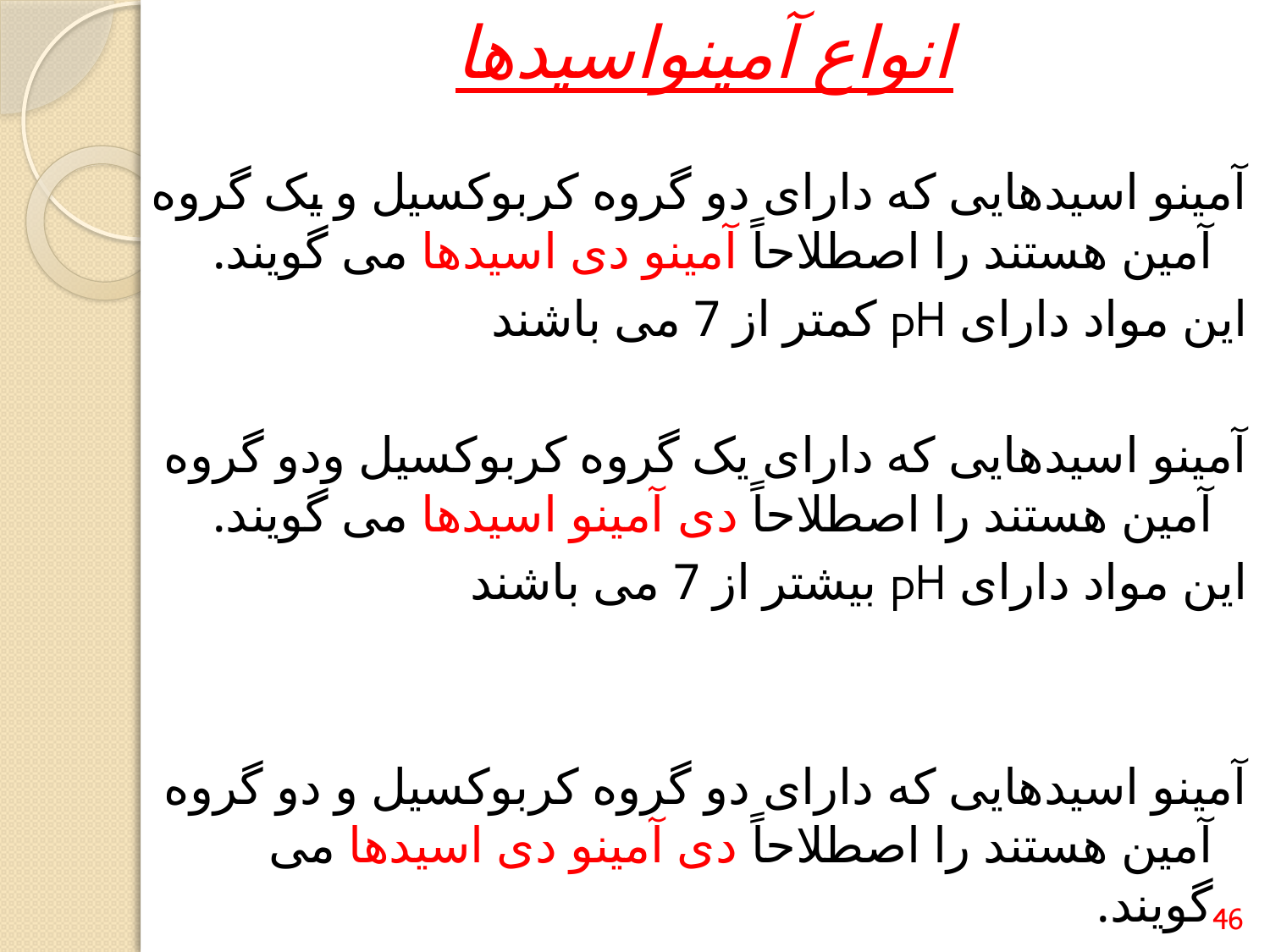

# انواع آمینواسیدها
آمینو اسیدهایی که دارای دو گروه کربوکسیل و یک گروه آمین هستند را اصطلاحاً آمینو دی اسیدها می گویند.
این مواد دارای pH کمتر از 7 می باشند

آمینو اسیدهایی که دارای یک گروه کربوکسیل ودو گروه آمین هستند را اصطلاحاً دی آمینو اسیدها می گویند.
این مواد دارای pH بیشتر از 7 می باشند

آمینو اسیدهایی که دارای دو گروه کربوکسیل و دو گروه آمین هستند را اصطلاحاً دی آمینو دی اسیدها می گویند.

46